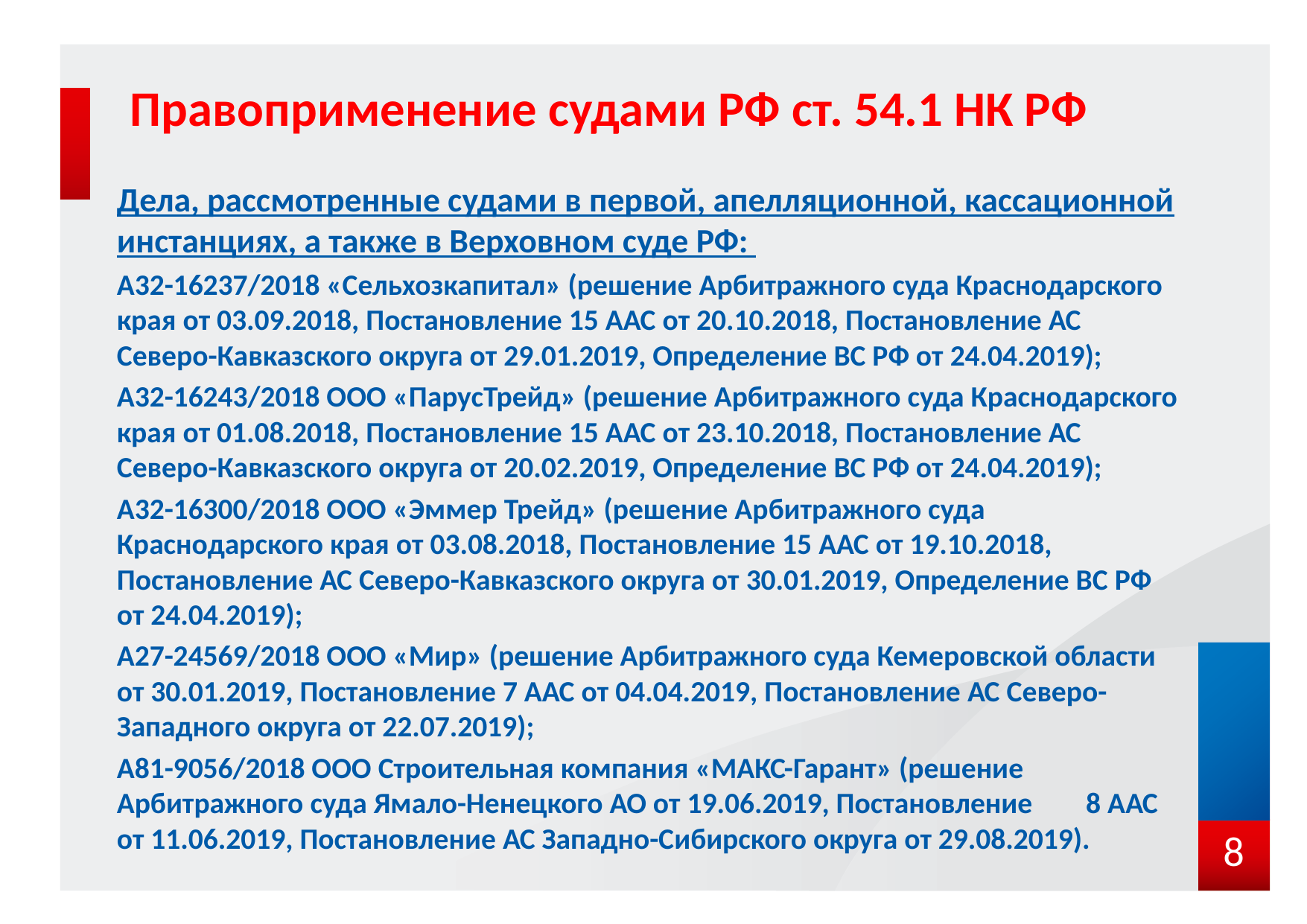

# Правоприменение судами РФ ст. 54.1 НК РФ
Дела, рассмотренные судами в первой, апелляционной, кассационной инстанциях, а также в Верховном суде РФ:
A32-16237/2018 «Сельхозкапитал» (решение Арбитражного суда Краснодарского края от 03.09.2018, Постановление 15 ААС от 20.10.2018, Постановление АС Северо-Кавказского округа от 29.01.2019, Определение ВС РФ от 24.04.2019);
А32-16243/2018 ООО «ПарусТрейд» (решение Арбитражного суда Краснодарского края от 01.08.2018, Постановление 15 ААС от 23.10.2018, Постановление АС Северо-Кавказского округа от 20.02.2019, Определение ВС РФ от 24.04.2019);
А32-16300/2018 ООО «Эммер Трейд» (решение Арбитражного суда Краснодарского края от 03.08.2018, Постановление 15 ААС от 19.10.2018, Постановление АС Северо-Кавказского округа от 30.01.2019, Определение ВС РФ от 24.04.2019);
А27-24569/2018 ООО «Мир» (решение Арбитражного суда Кемеровской области от 30.01.2019, Постановление 7 ААС от 04.04.2019, Постановление АС Северо-Западного округа от 22.07.2019);
А81-9056/2018 ООО Строительная компания «МАКС-Гарант» (решение Арбитражного суда Ямало-Ненецкого АО от 19.06.2019, Постановление        8 ААС от 11.06.2019, Постановление АС Западно-Сибирского округа от 29.08.2019).

8